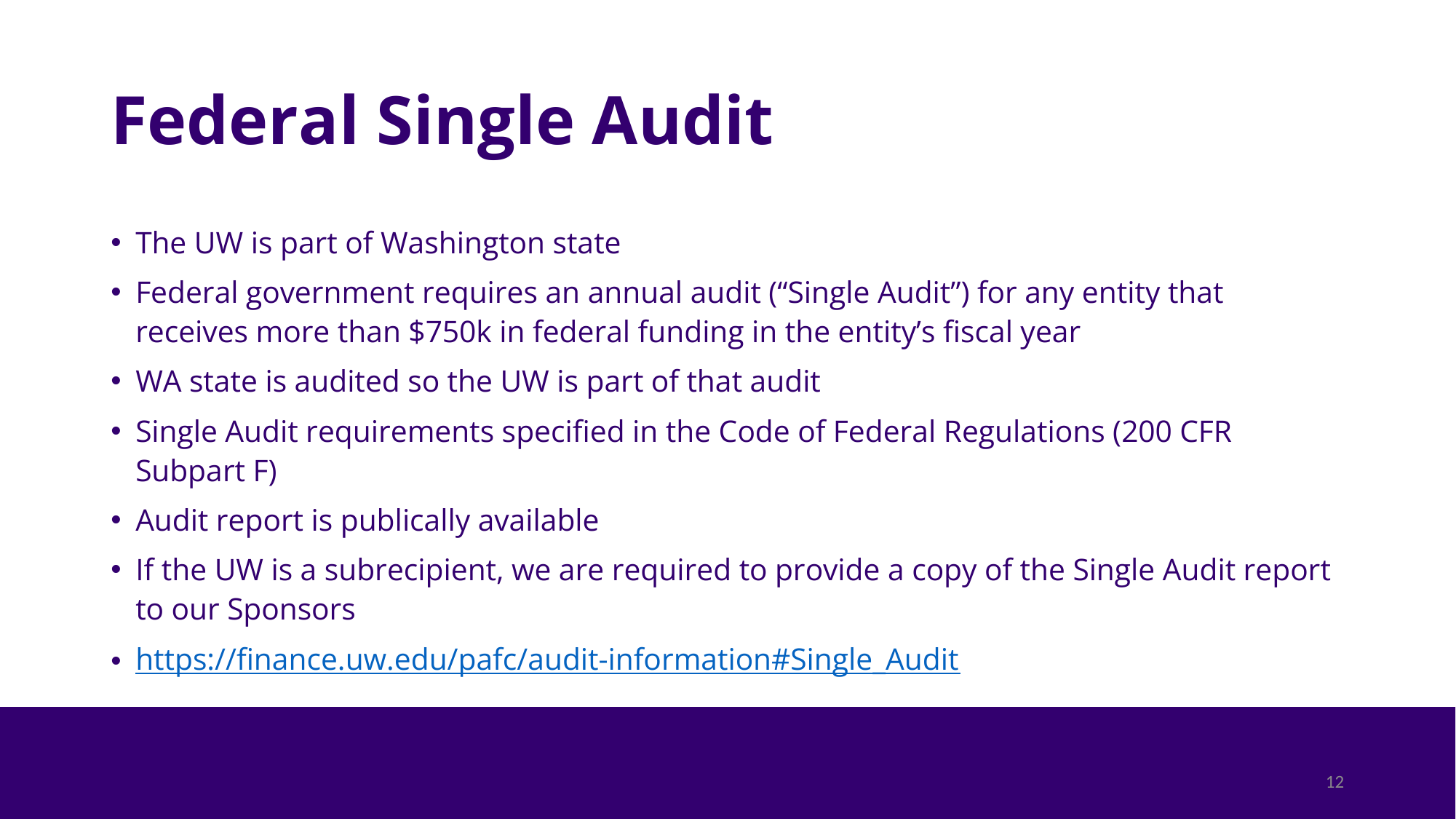

12
# Federal Single Audit

The UW is part of Washington state
Federal government requires an annual audit (“Single Audit”) for any entity that receives more than $750k in federal funding in the entity’s fiscal year
WA state is audited so the UW is part of that audit
Single Audit requirements specified in the Code of Federal Regulations (200 CFR Subpart F)
Audit report is publically available
If the UW is a subrecipient, we are required to provide a copy of the Single Audit report to our Sponsors
https://finance.uw.edu/pafc/audit-information#Single_Audit